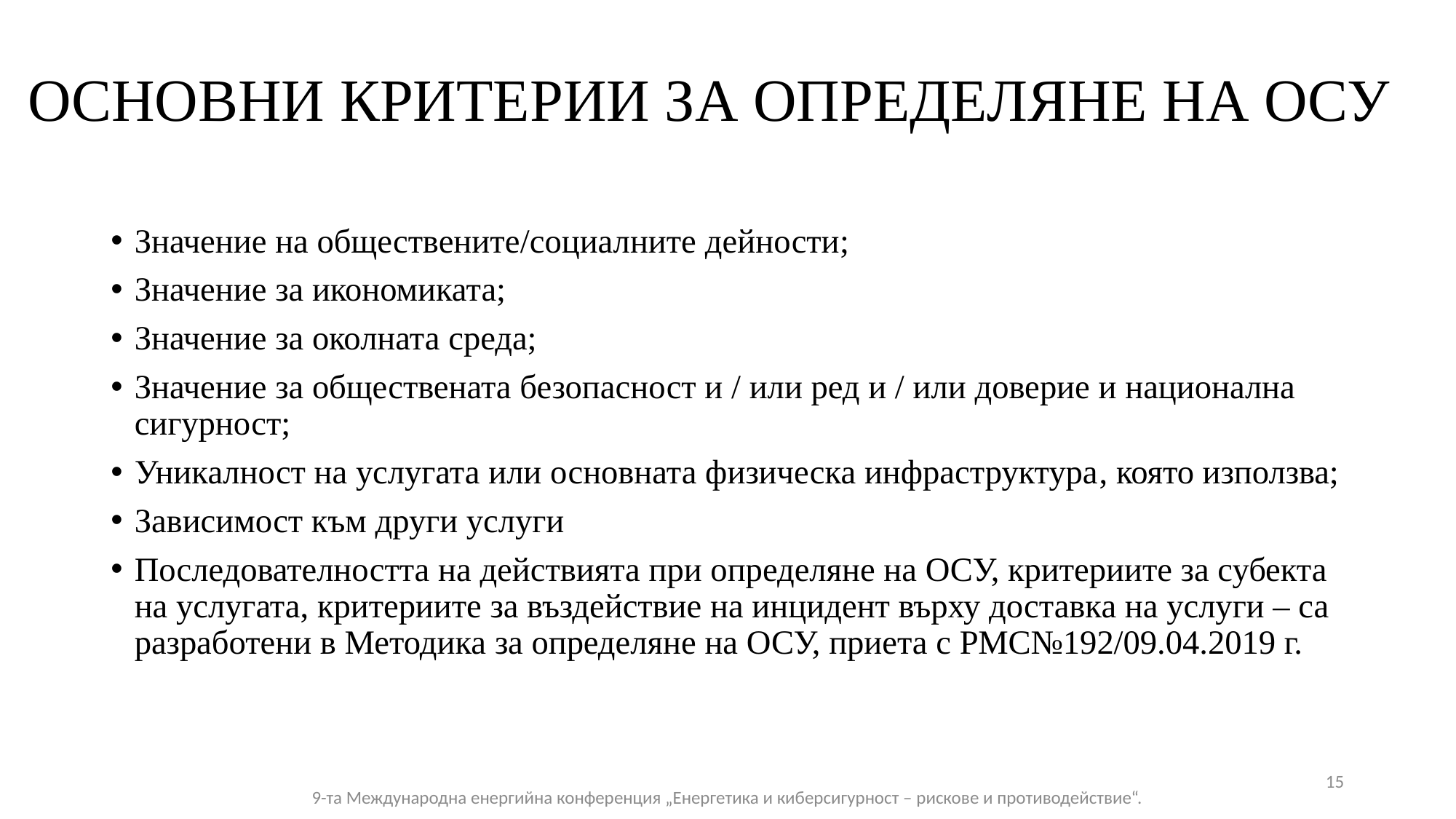

# ОСНОВНИ КРИТЕРИИ ЗА ОПРЕДЕЛЯНЕ НА ОСУ
Значение на обществените/социалните дейности;
Значение за икономиката;
Значение за околната среда;
Значение за обществената безопасност и / или ред и / или доверие и национална сигурност;
Уникалност на услугата или основната физическа инфраструктура, която използва;
Зависимост към други услуги
Последователността на действията при определяне на ОСУ, критериите за субекта на услугата, критериите за въздействие на инцидент върху доставка на услуги – са разработени в Методика за определяне на ОСУ, приета с РМС№192/09.04.2019 г.
15
9-та Международна енергийна конференция „Eнергетика и киберсигурност – рискове и противодействие“.